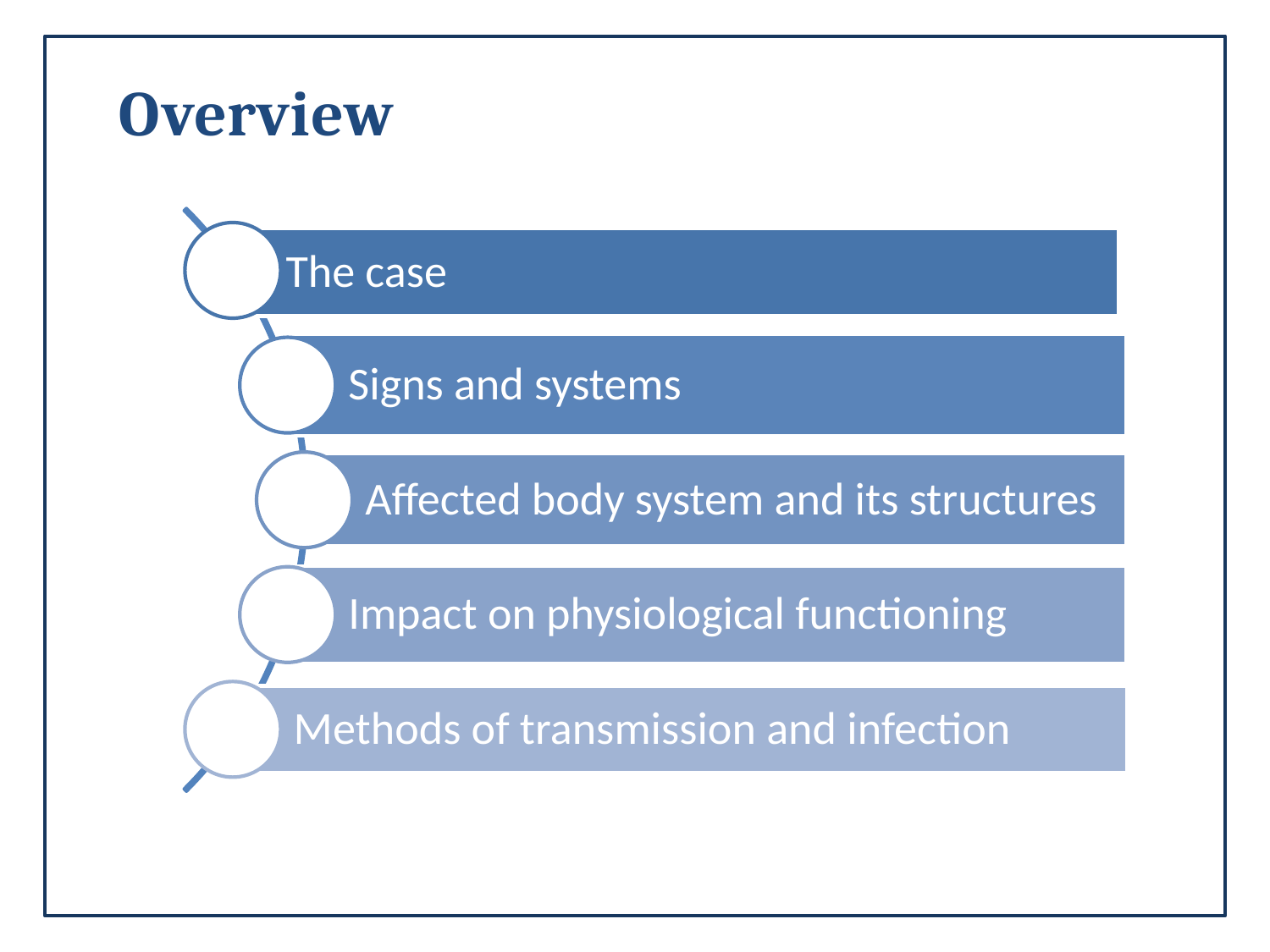

Overview
The case
Signs and systems
Affected body system and its structures
Impact on physiological functioning
Methods of transmission and infection